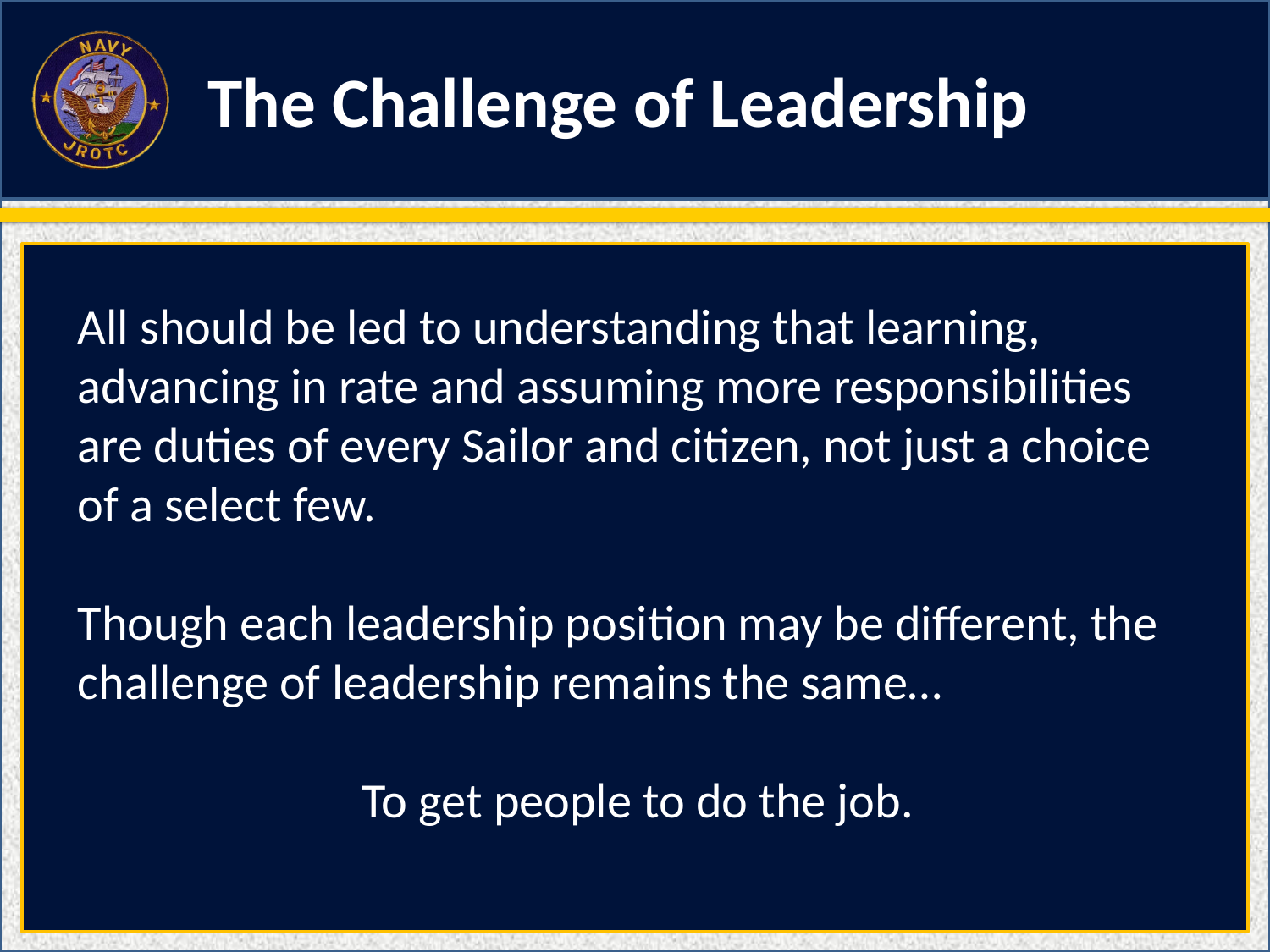

The Challenge of Leadership
All should be led to understanding that learning, advancing in rate and assuming more responsibilities are duties of every Sailor and citizen, not just a choice of a select few.

Though each leadership position may be different, the challenge of leadership remains the same…

To get people to do the job.